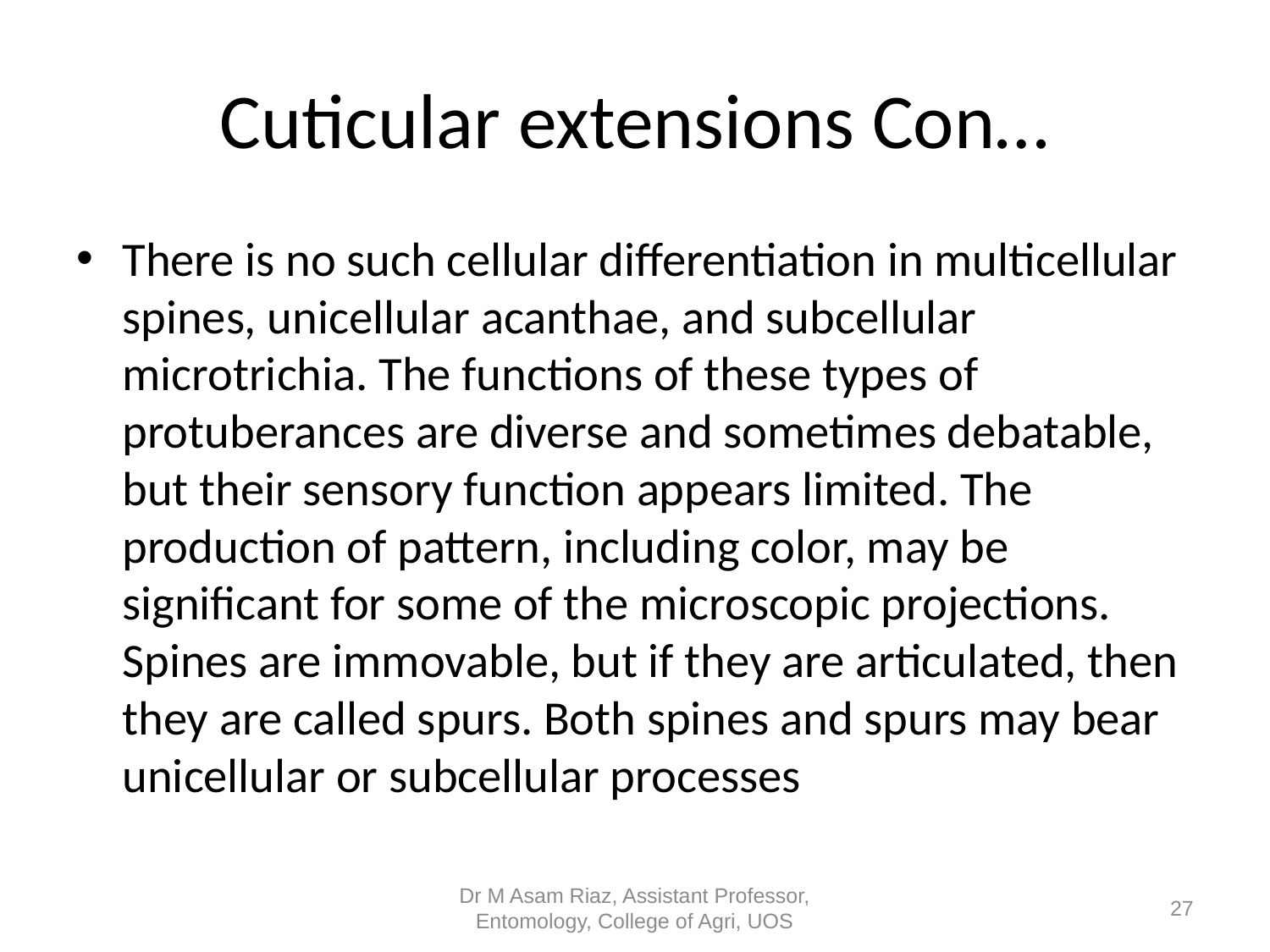

# Cuticular extensions Con…
There is no such cellular differentiation in multicellular spines, unicellular acanthae, and subcellular microtrichia. The functions of these types of protuberances are diverse and sometimes debatable, but their sensory function appears limited. The production of pattern, including color, may be significant for some of the microscopic projections. Spines are immovable, but if they are articulated, then they are called spurs. Both spines and spurs may bear unicellular or subcellular processes

Dr M Asam Riaz, Assistant Professor, Entomology, College of Agri, UOS
27